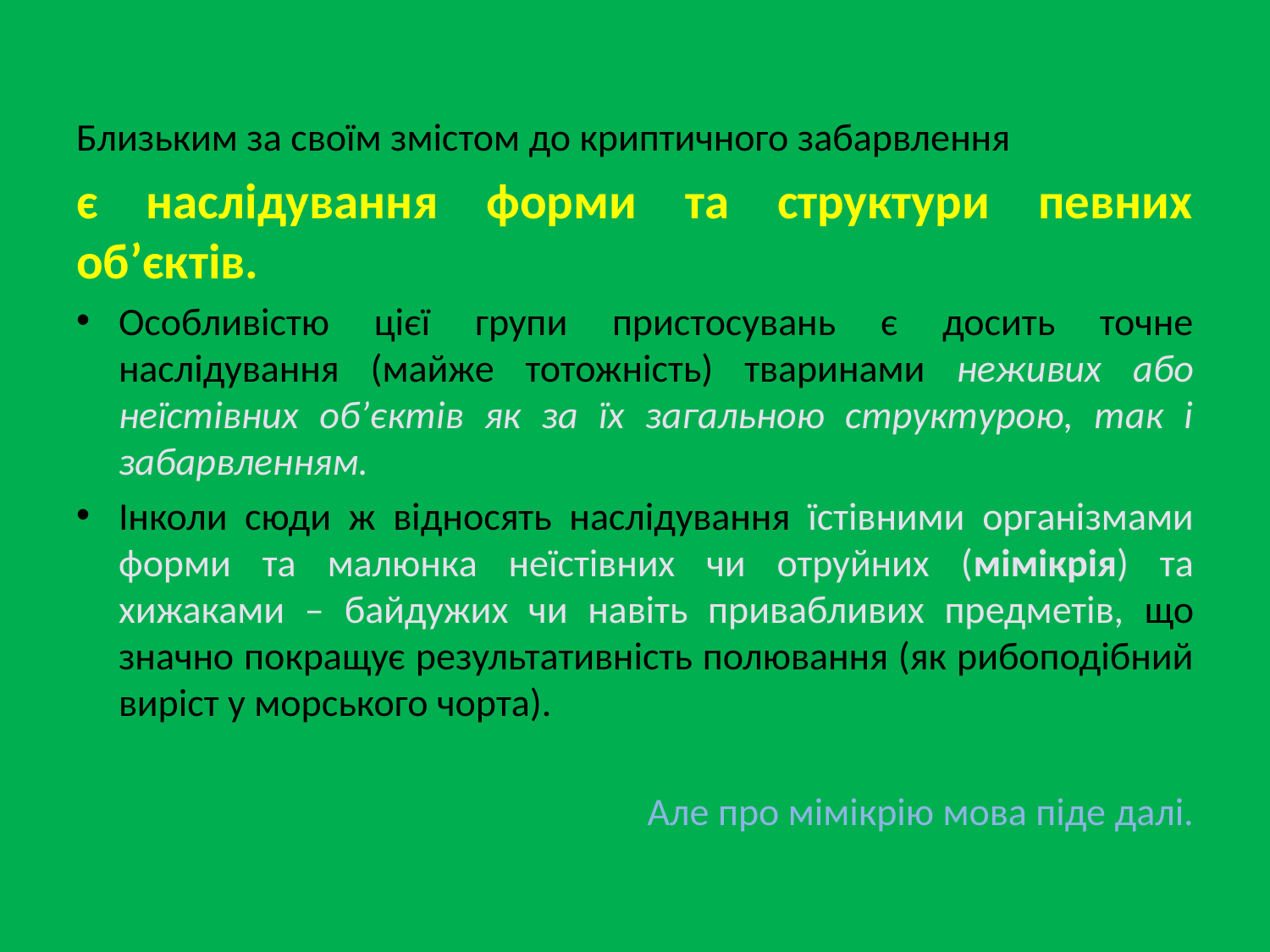

Близьким за своїм змістом до криптичного забарвлення
є наслідування форми та структури певних об’єктів.
Особливістю цієї групи пристосувань є досить точне наслідування (майже тотожність) тваринами неживих або неїстівних об’єктів як за їх загальною структурою, так і забарвленням.
Інколи сюди ж відносять наслідування їстівними організмами форми та малюнка неїстівних чи отруйних (мімікрія) та хижаками – байдужих чи навіть привабливих предметів, що значно покращує результативність полювання (як рибоподібний виріст у морського чорта).

Але про мімікрію мова піде далі.